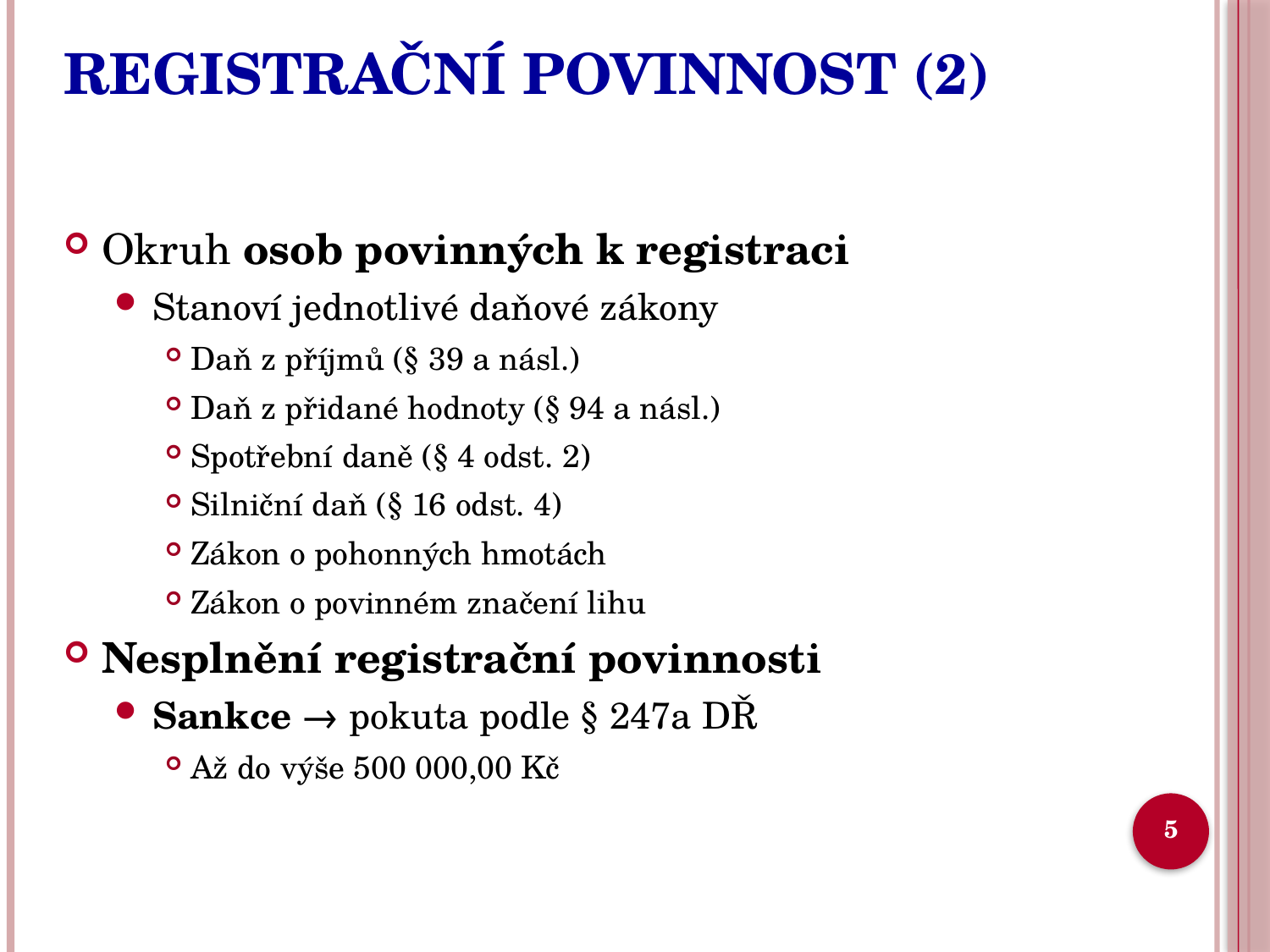

# REGISTRAČNÍ POVINNOST (2)
Okruh osob povinných k registraci
Stanoví jednotlivé daňové zákony
Daň z příjmů (§ 39 a násl.)
Daň z přidané hodnoty (§ 94 a násl.)
Spotřební daně (§ 4 odst. 2)
Silniční daň (§ 16 odst. 4)
Zákon o pohonných hmotách
Zákon o povinném značení lihu
Nesplnění registrační povinnosti
Sankce → pokuta podle § 247a DŘ
Až do výše 500 000,00 Kč
5